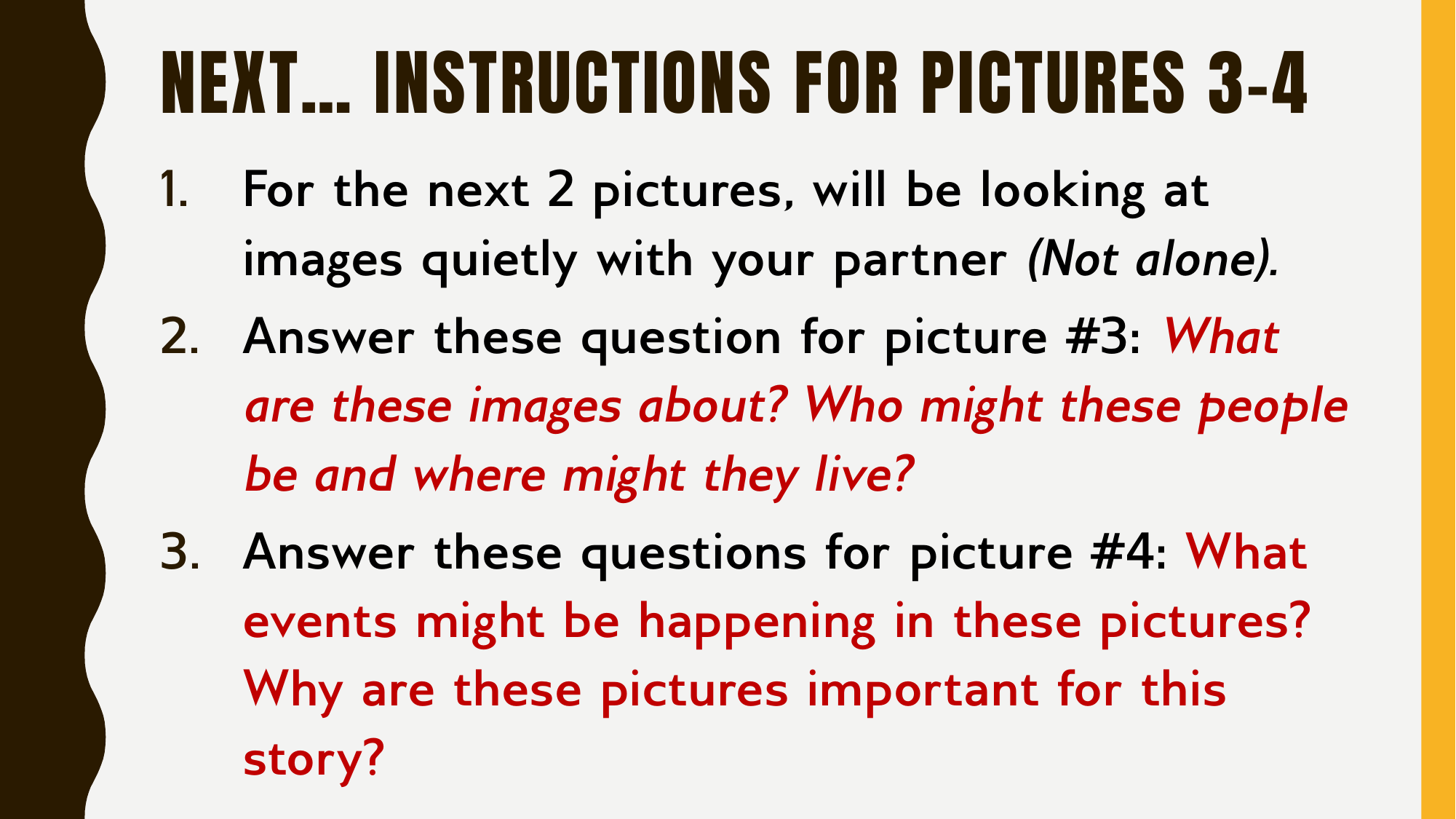

# NEXT… Instructions for pictures 3-4
For the next 2 pictures, will be looking at images quietly with your partner (Not alone).
Answer these question for picture #3: What are these images about? Who might these people be and where might they live?
Answer these questions for picture #4: What events might be happening in these pictures? Why are these pictures important for this story?